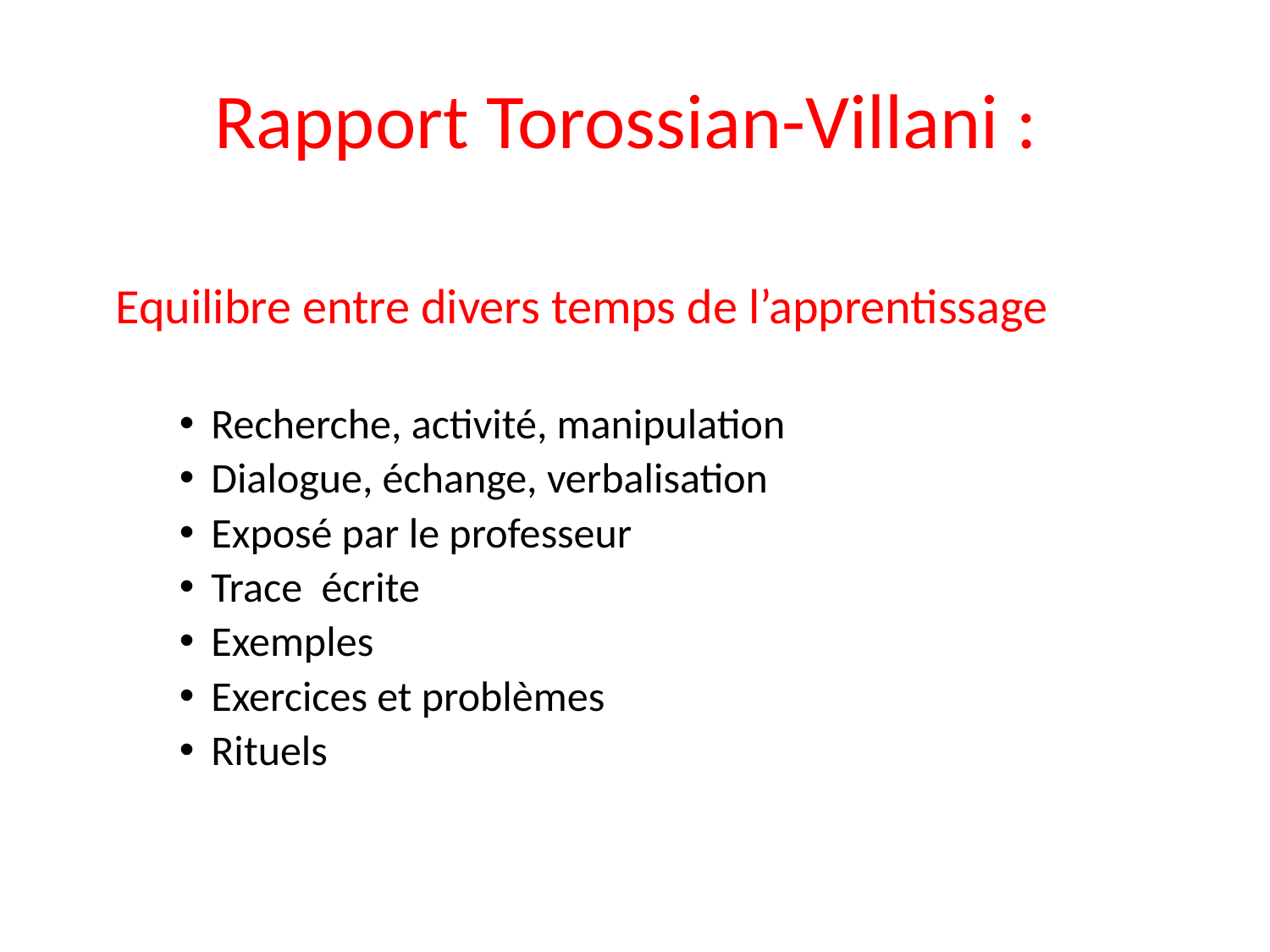

# Rapport Torossian-Villani :
Equilibre entre divers temps de l’apprentissage
Recherche, activité, manipulation
Dialogue, échange, verbalisation
Exposé par le professeur
Trace  écrite
Exemples
Exercices et problèmes
Rituels